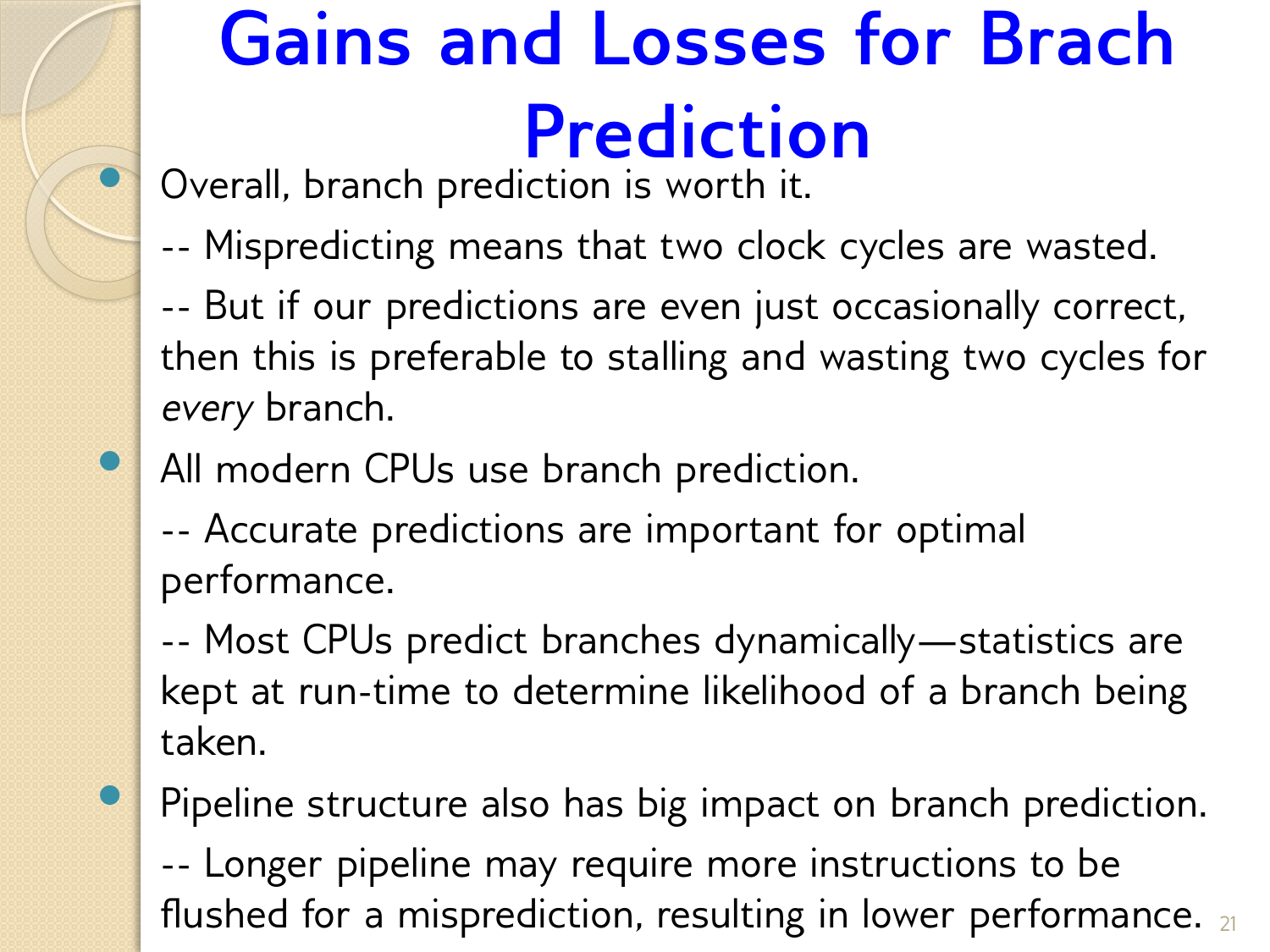

# Gains and Losses for Brach Prediction
Overall, branch prediction is worth it.
-- Mispredicting means that two clock cycles are wasted.
-- But if our predictions are even just occasionally correct, then this is preferable to stalling and wasting two cycles for every branch.
All modern CPUs use branch prediction.
-- Accurate predictions are important for optimal performance.
-- Most CPUs predict branches dynamically—statistics are kept at run-time to determine likelihood of a branch being taken.
Pipeline structure also has big impact on branch prediction.
-- Longer pipeline may require more instructions to be flushed for a misprediction, resulting in lower performance.
-- Also be careful that instructions do not modify registers or memory before they get flushed.
21